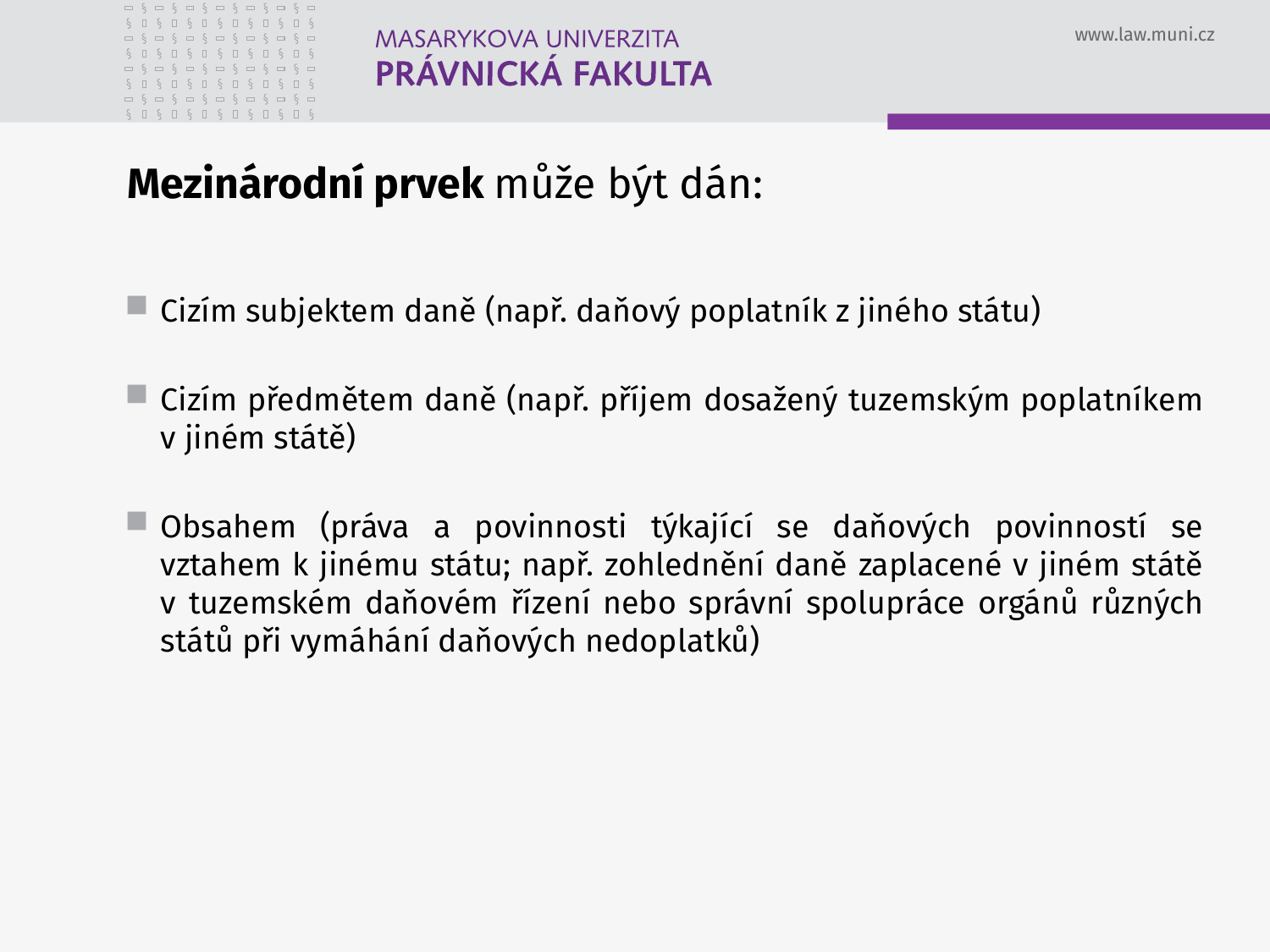

# Mezinárodní prvek může být dán:

Cizím subjektem daně (např. daňový poplatník z jiného státu)

Cizím předmětem daně (např. příjem dosažený tuzemským poplatníkem v jiném státě)

Obsahem (práva a povinnosti týkající se daňových povinností se vztahem k jinému státu; např. zohlednění daně zaplacené v jiném státě v tuzemském daňovém řízení nebo správní spolupráce orgánů různých států při vymáhání daňových nedoplatků)